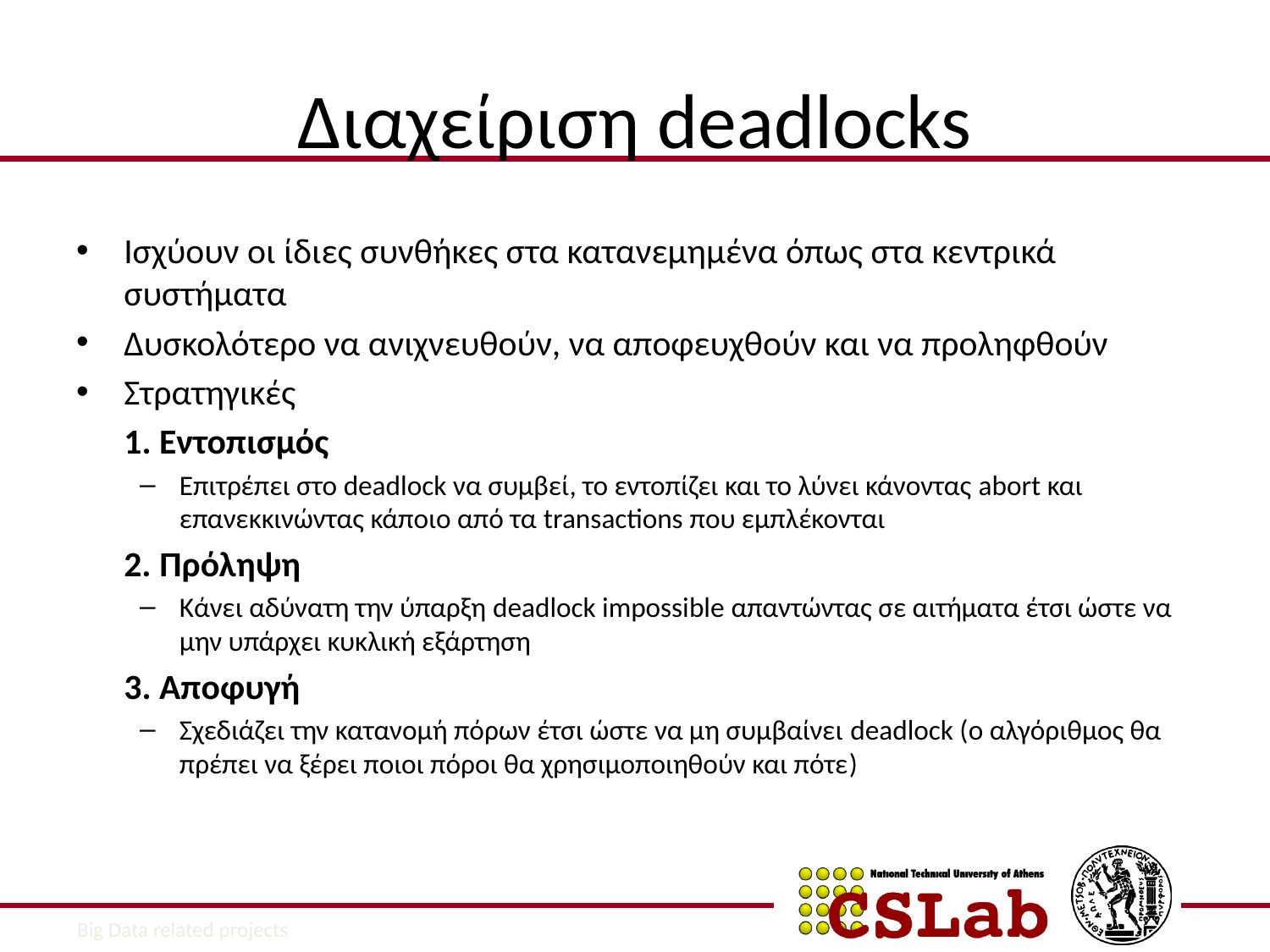

# Διαχείριση deadlocks
Ισχύουν οι ίδιες συνθήκες στα κατανεμημένα όπως στα κεντρικά συστήματα
Δυσκολότερο να ανιχνευθούν, να αποφευχθούν και να προληφθούν
Στρατηγικές
	1. Εντοπισμός
Επιτρέπει στο deadlock να συμβεί, το εντοπίζει και το λύνει κάνοντας abort και επανεκκινώντας κάποιο από τα transactions που εμπλέκονται
	2. Πρόληψη
Κάνει αδύνατη την ύπαρξη deadlock impossible απαντώντας σε αιτήματα έτσι ώστε να μην υπάρχει κυκλική εξάρτηση
	3. Αποφυγή
Σχεδιάζει την κατανομή πόρων έτσι ώστε να μη συμβαίνει deadlock (ο αλγόριθμος θα πρέπει να ξέρει ποιοι πόροι θα χρησιμοποιηθούν και πότε)